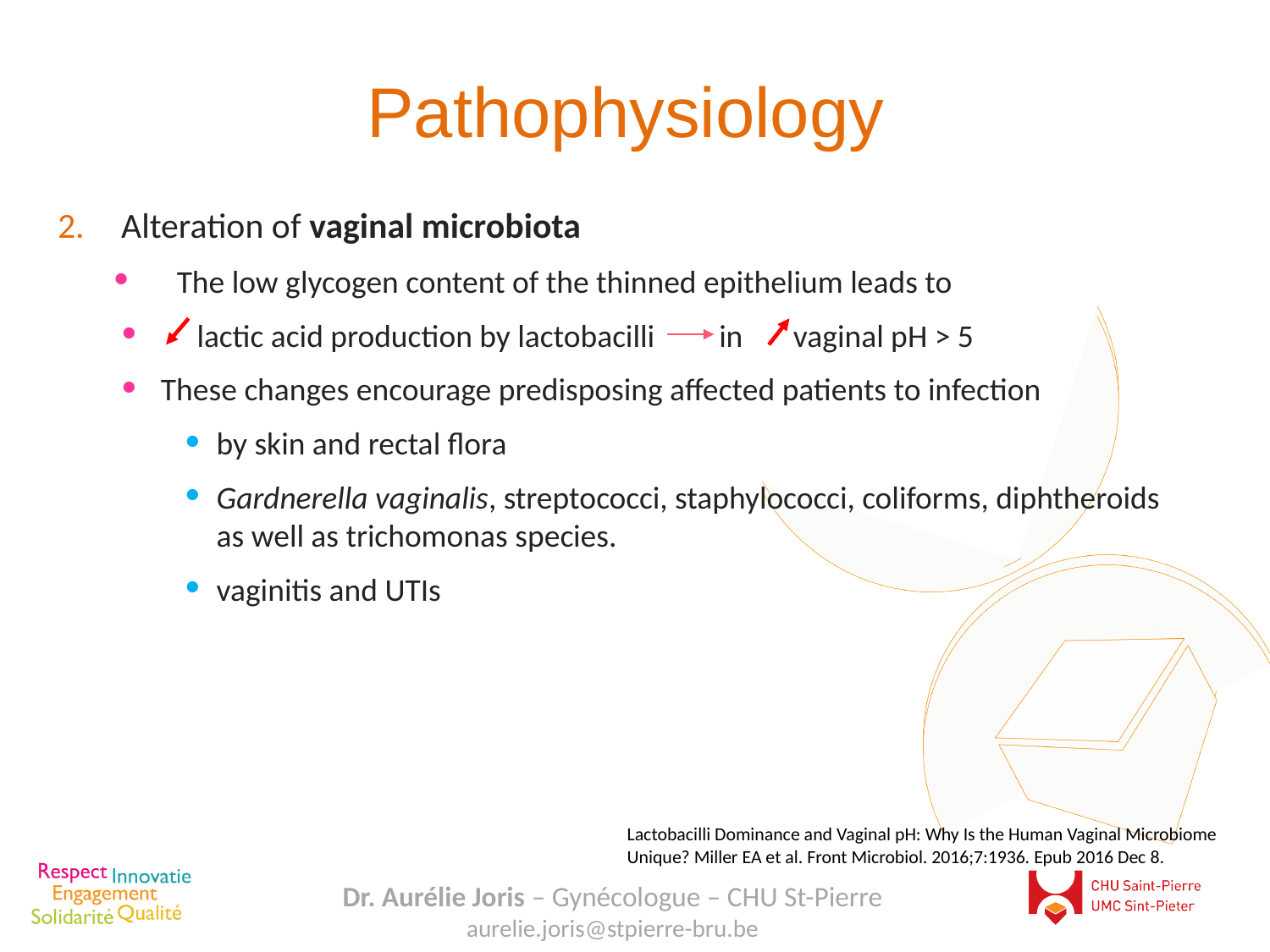

# Pathophysiology
Alteration of vaginal microbiota
The low glycogen content of the thinned epithelium leads to
     lactic acid production by lactobacilli         in       vaginal pH > 5
These changes encourage predisposing affected patients to infection
by skin and rectal flora
Gardnerella vaginalis, streptococci, staphylococci, coliforms, diphtheroids  as well as trichomonas species.
vaginitis and UTIs
Lactobacilli Dominance and Vaginal pH: Why Is the Human Vaginal Microbiome Unique? Miller EA et al. Front Microbiol. 2016;7:1936. Epub 2016 Dec 8.